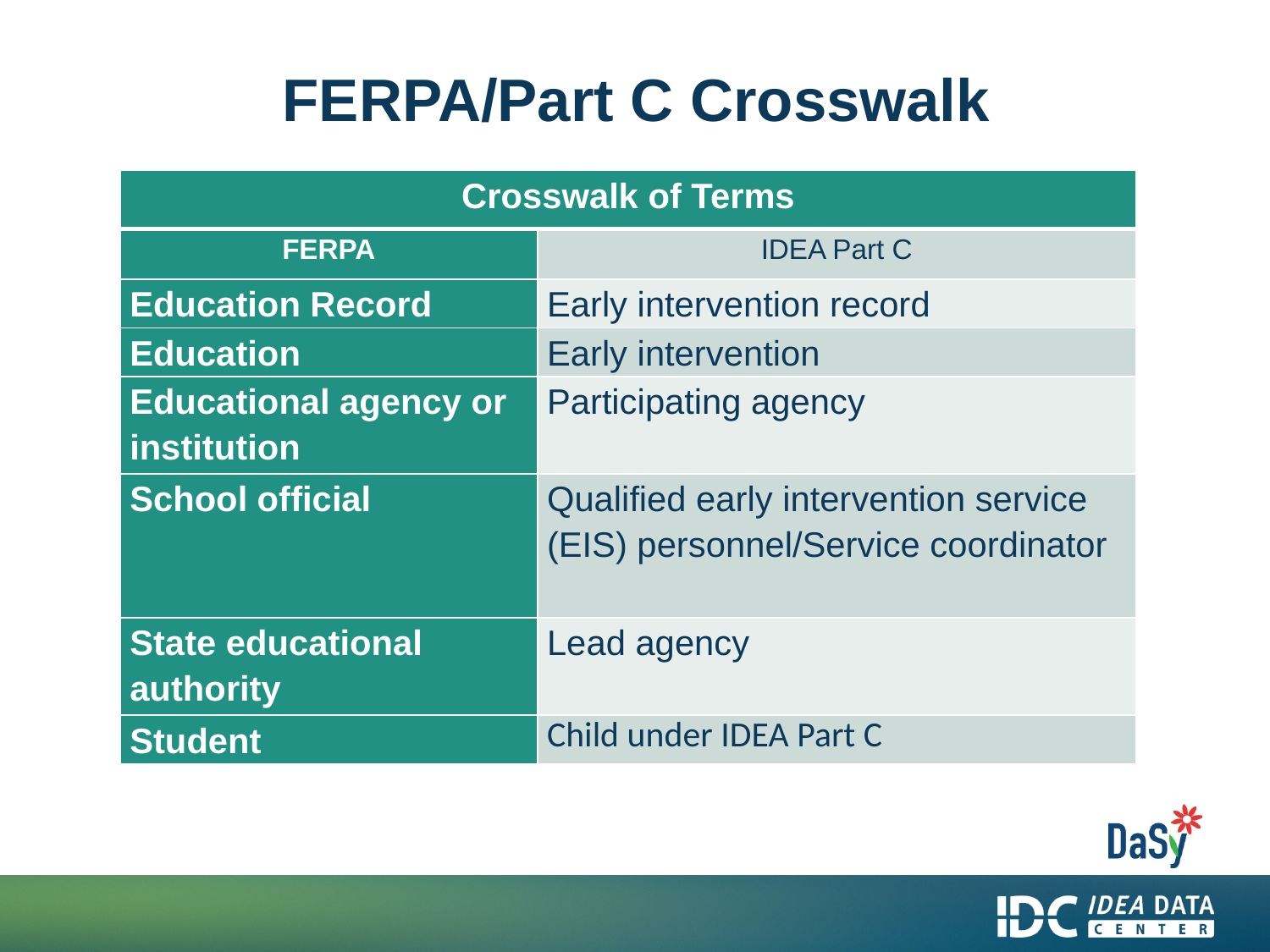

# FERPA/Part C Crosswalk
| Crosswalk of Terms |  |
| --- | --- |
| FERPA | IDEA Part C |
| Education Record | Early intervention record |
| Education | Early intervention |
| Educational agency or institution | Participating agency |
| School official | Qualified early intervention service (EIS) personnel/Service coordinator |
| State educational authority | Lead agency |
| Student | Child under IDEA Part C |